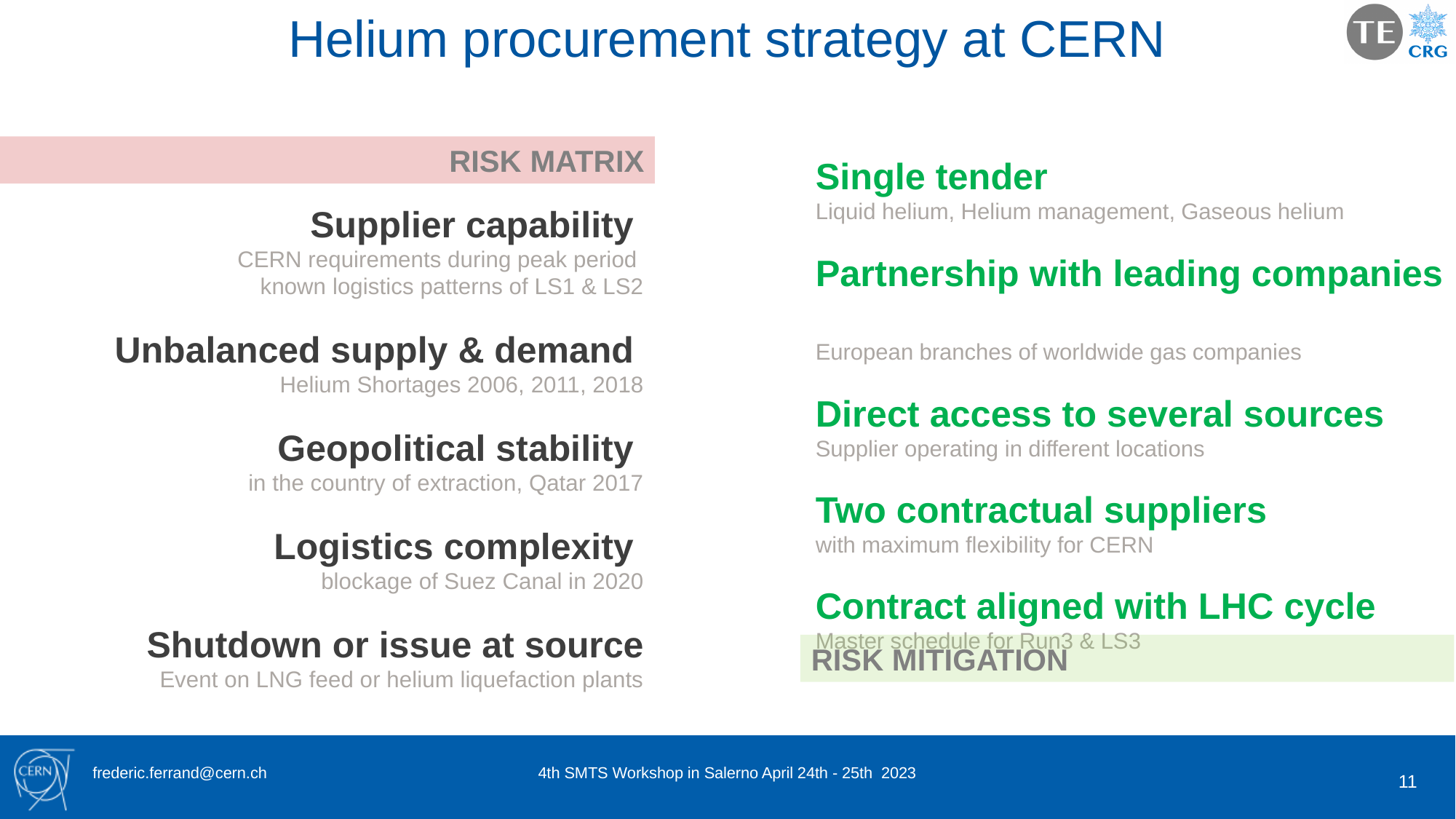

Helium procurement strategy at CERN
RISK MATRIX
Single tender
Liquid helium, Helium management, Gaseous helium
Partnership with leading companies
European branches of worldwide gas companies
Direct access to several sources
Supplier operating in different locations
Two contractual suppliers
with maximum flexibility for CERN
Contract aligned with LHC cycle
Master schedule for Run3 & LS3

Supplier capability
CERN requirements during peak period
known logistics patterns of LS1 & LS2
Unbalanced supply & demand
Helium Shortages 2006, 2011, 2018
Geopolitical stability
in the country of extraction, Qatar 2017
Logistics complexity
blockage of Suez Canal in 2020
Shutdown or issue at source
Event on LNG feed or helium liquefaction plants

RISK MITIGATION